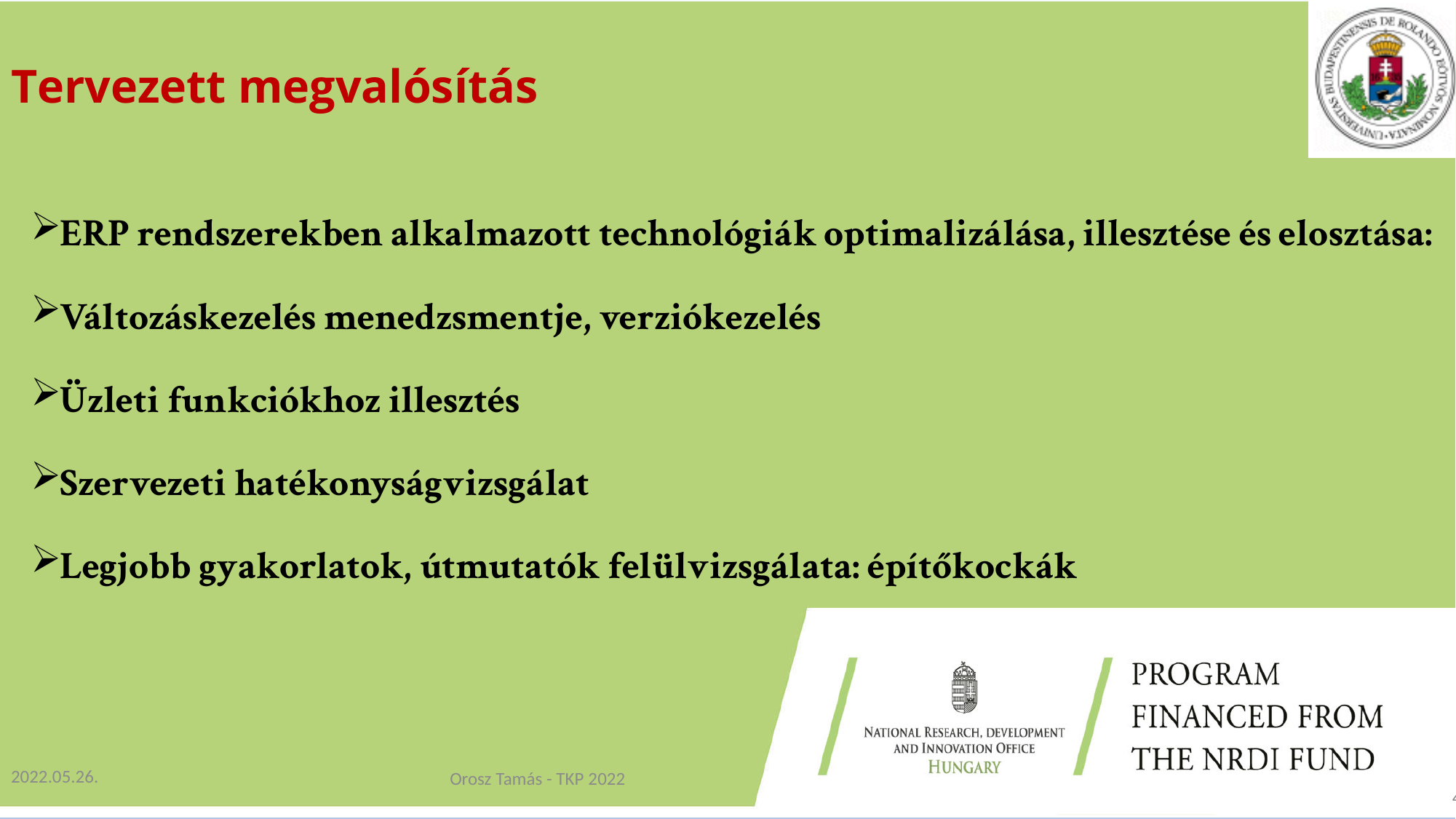

# Tervezett megvalósítás

ERP rendszerekben alkalmazott technológiák optimalizálása, illesztése és elosztása:
Változáskezelés menedzsmentje, verziókezelés
Üzleti funkciókhoz illesztés
Szervezeti hatékonyságvizsgálat
Legjobb gyakorlatok, útmutatók felülvizsgálata: építőkockák
Orosz Tamás - TKP 2022
2022.05.26.
4